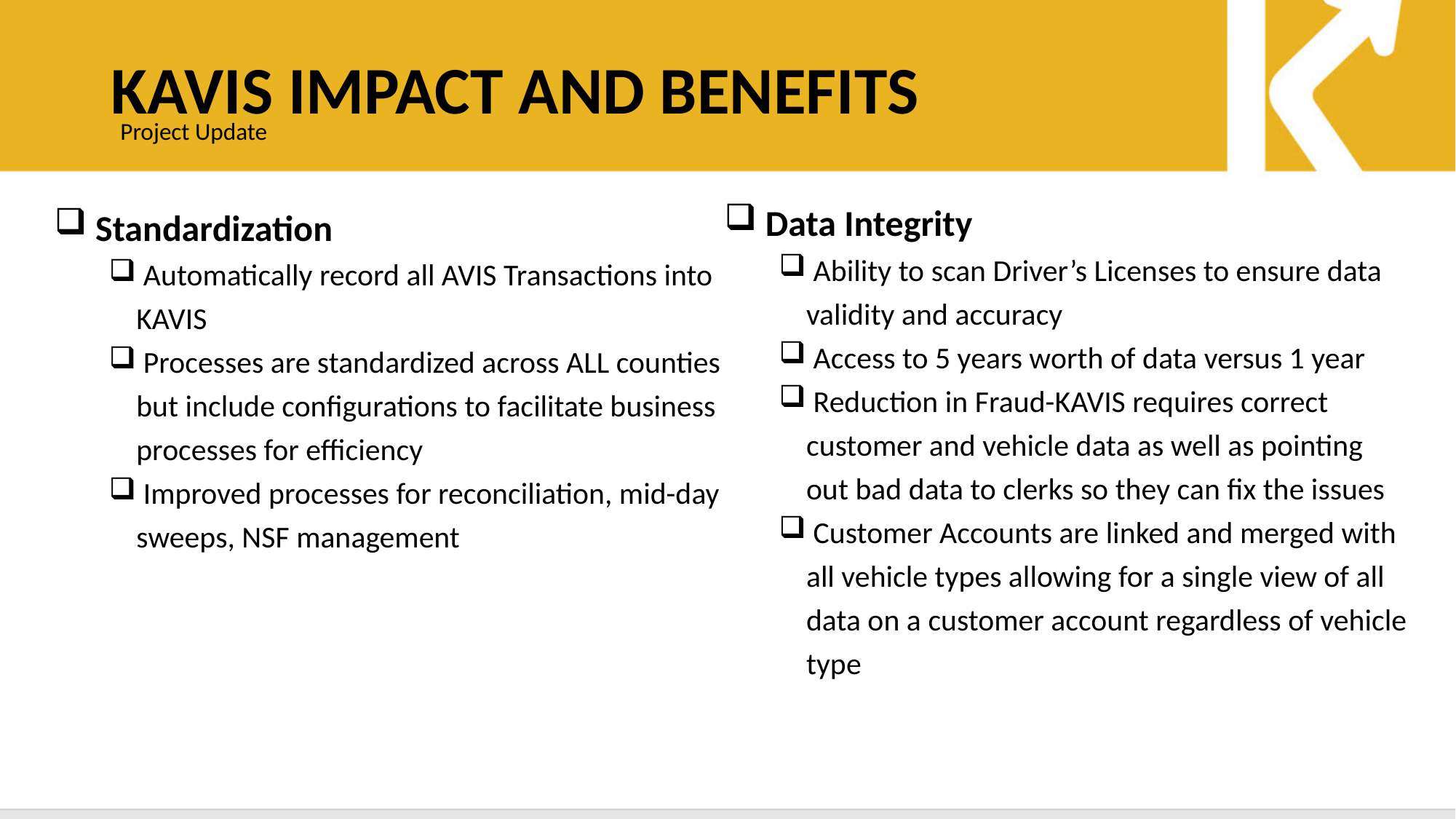

# Kavis impact and benefits
Project Update
 Data Integrity
 Ability to scan Driver’s Licenses to ensure data validity and accuracy
 Access to 5 years worth of data versus 1 year
 Reduction in Fraud-KAVIS requires correct customer and vehicle data as well as pointing out bad data to clerks so they can fix the issues
 Customer Accounts are linked and merged with all vehicle types allowing for a single view of all data on a customer account regardless of vehicle type
 Standardization
 Automatically record all AVIS Transactions into KAVIS
 Processes are standardized across ALL counties but include configurations to facilitate business processes for efficiency
 Improved processes for reconciliation, mid-day sweeps, NSF management